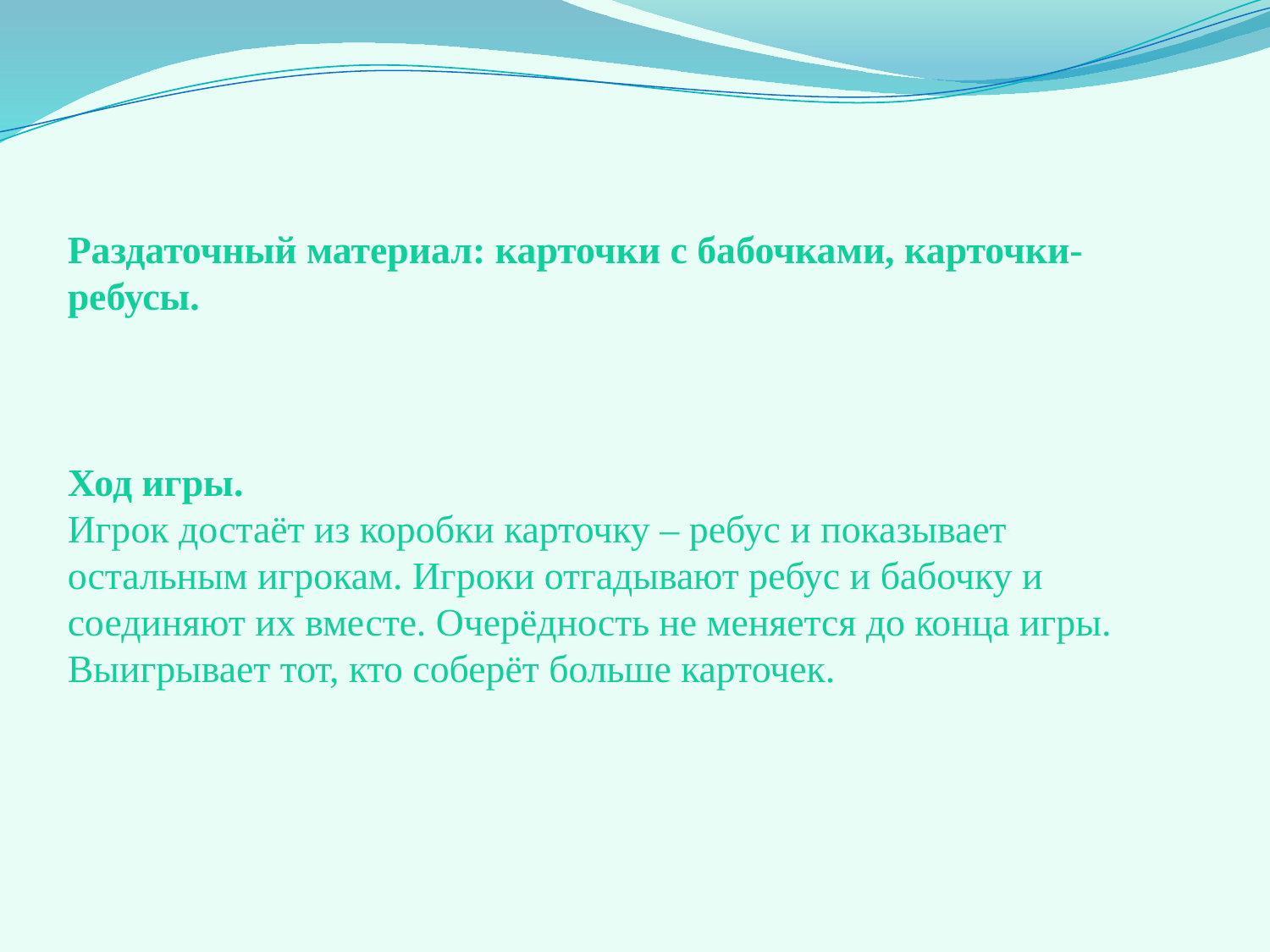

Раздаточный материал: карточки с бабочками, карточки-ребусы.

Ход игры.
Игрок достаёт из коробки карточку – ребус и показывает остальным игрокам. Игроки отгадывают ребус и бабочку и соединяют их вместе. Очерёдность не меняется до конца игры. Выигрывает тот, кто соберёт больше карточек.